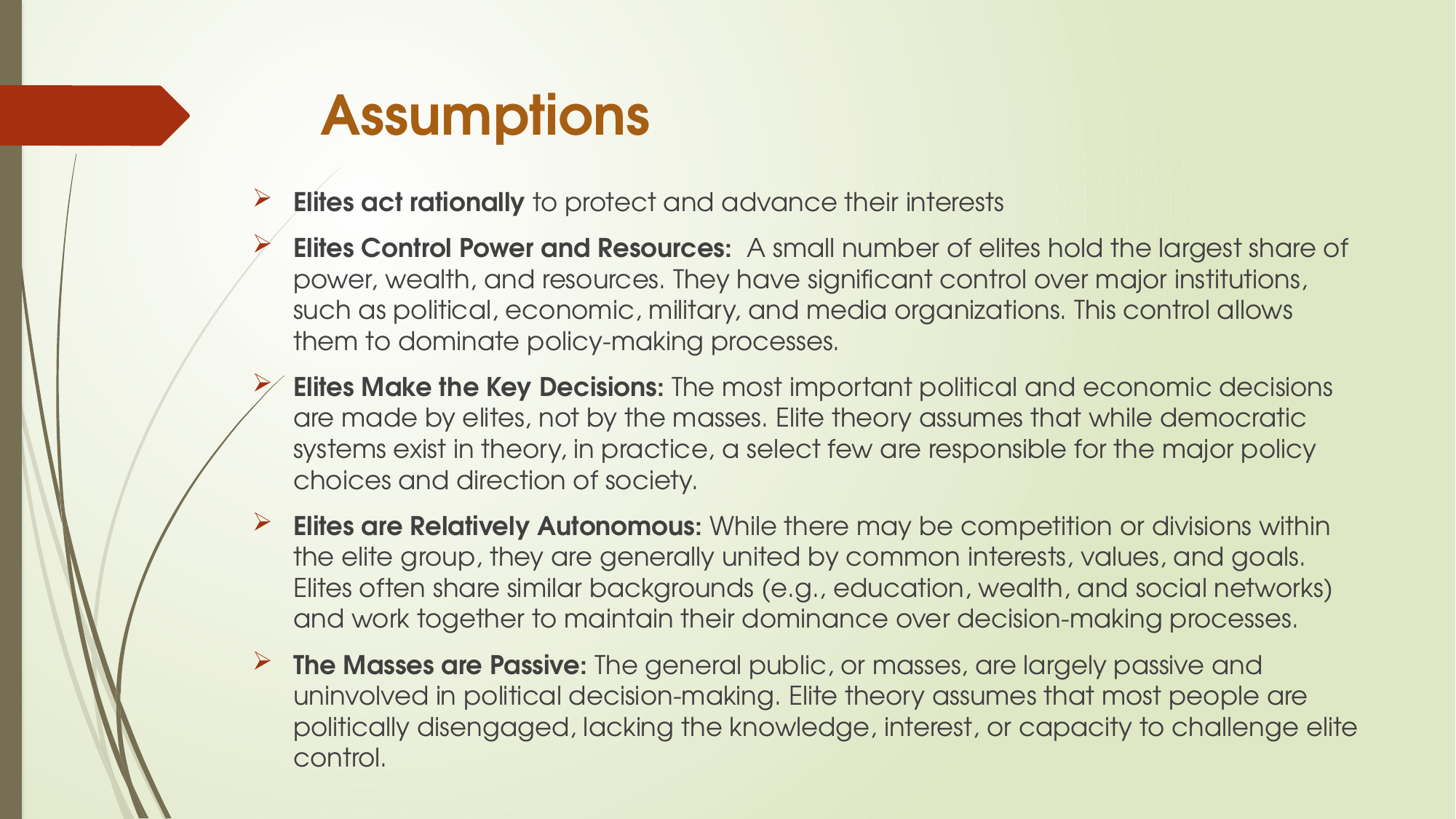

# Assumptions
Elites act rationally to protect and advance their interests
Elites Control Power and Resources:  A small number of elites hold the largest share of power, wealth, and resources. They have significant control over major institutions, such as political, economic, military, and media organizations. This control allows them to dominate policy-making processes.
Elites Make the Key Decisions: The most important political and economic decisions are made by elites, not by the masses. Elite theory assumes that while democratic systems exist in theory, in practice, a select few are responsible for the major policy choices and direction of society.
Elites are Relatively Autonomous: While there may be competition or divisions within the elite group, they are generally united by common interests, values, and goals. Elites often share similar backgrounds (e.g., education, wealth, and social networks) and work together to maintain their dominance over decision-making processes.
The Masses are Passive: The general public, or masses, are largely passive and uninvolved in political decision-making. Elite theory assumes that most people are politically disengaged, lacking the knowledge, interest, or capacity to challenge elite control.